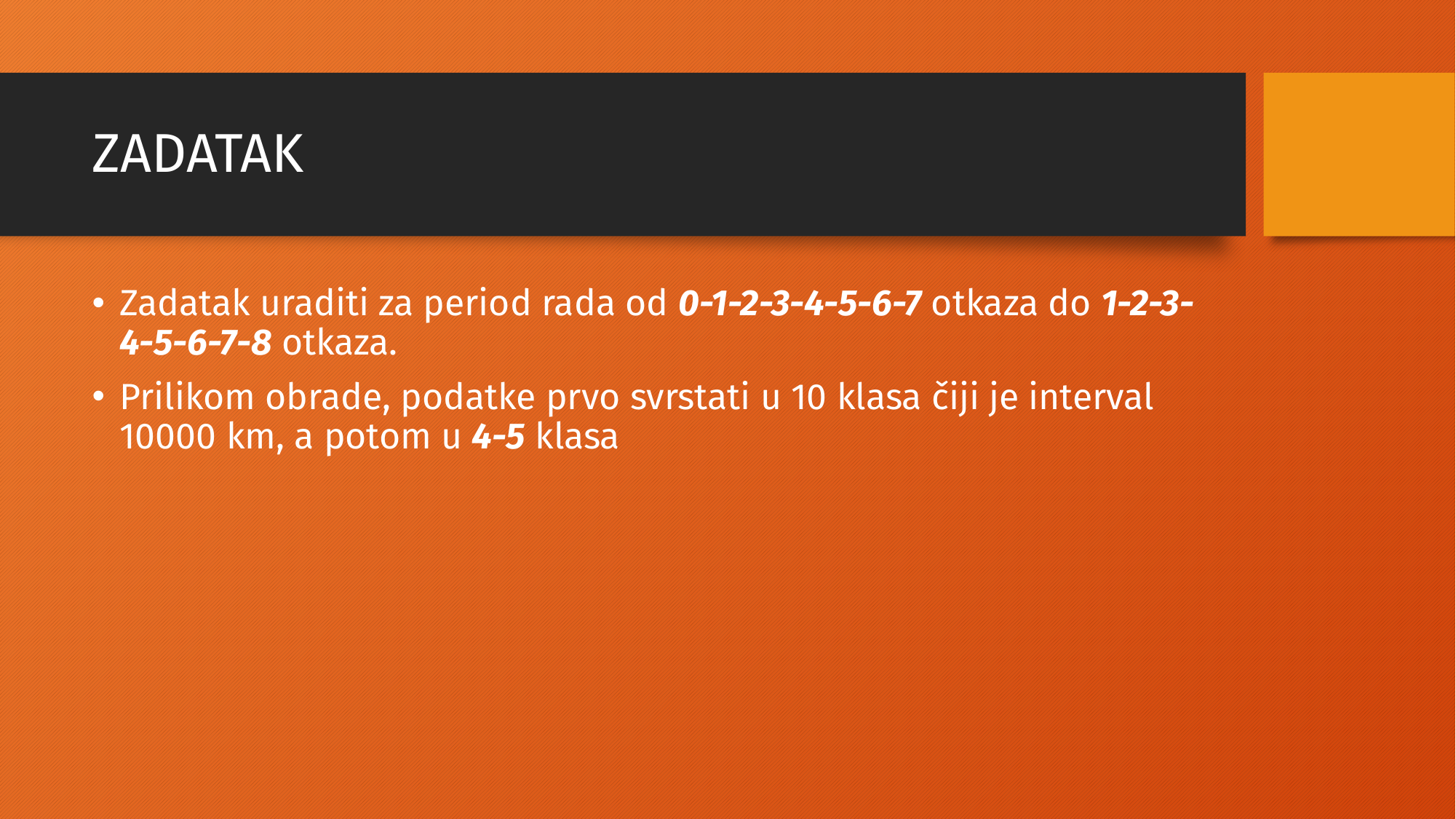

# ZADATAK
Zadatak uraditi za period rada od 0-1-2-3-4-5-6-7 otkaza do 1-2-3-4-5-6-7-8 otkaza.
Prilikom obrade, podatke prvo svrstati u 10 klasa čiji je interval 10000 km, a potom u 4-5 klasa